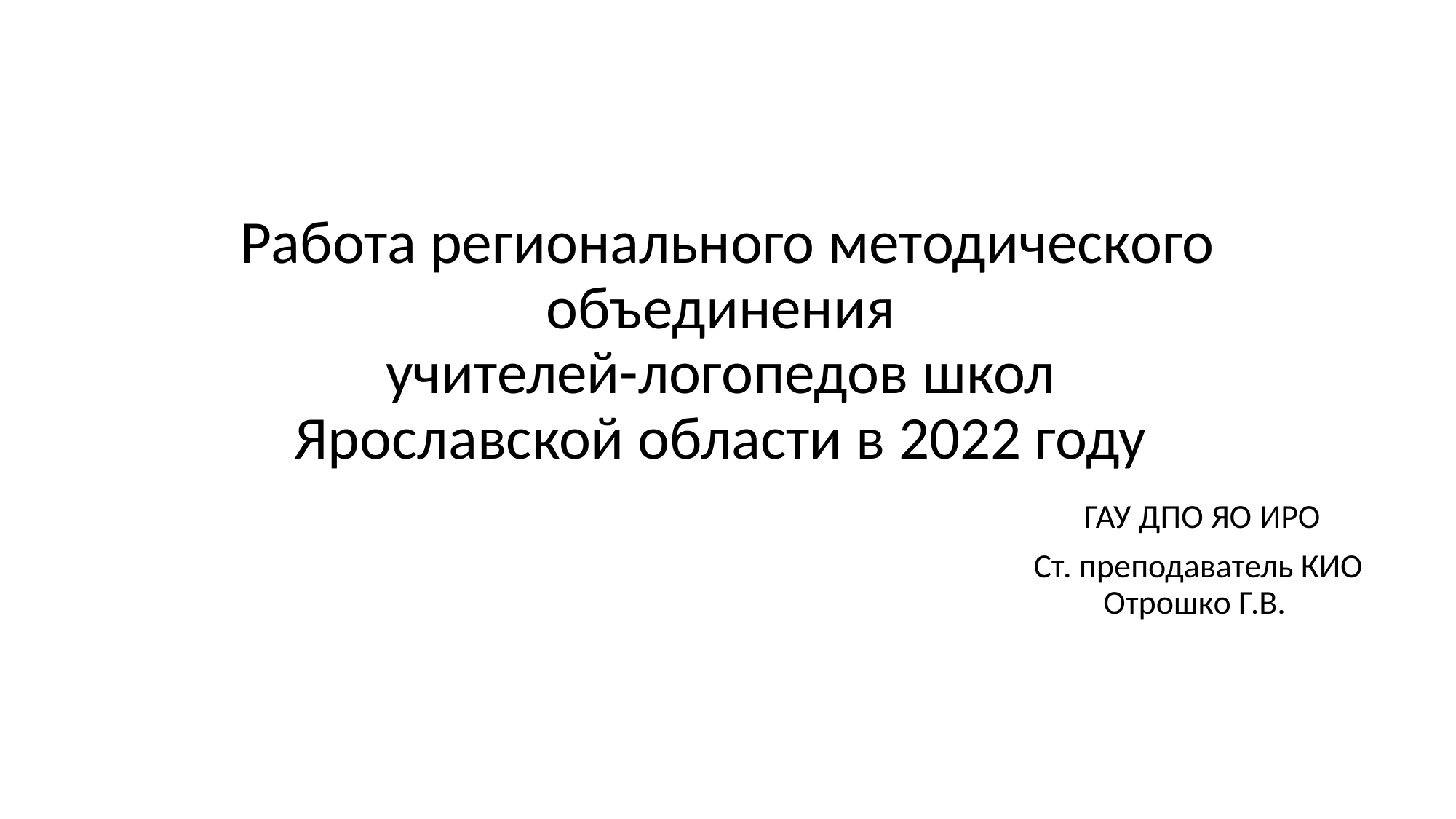

# Работа регионального методического объединения учителей-логопедов школ Ярославской области в 2022 году
 ГАУ ДПО ЯО ИРО
Ст. преподаватель КИО Отрошко Г.В.